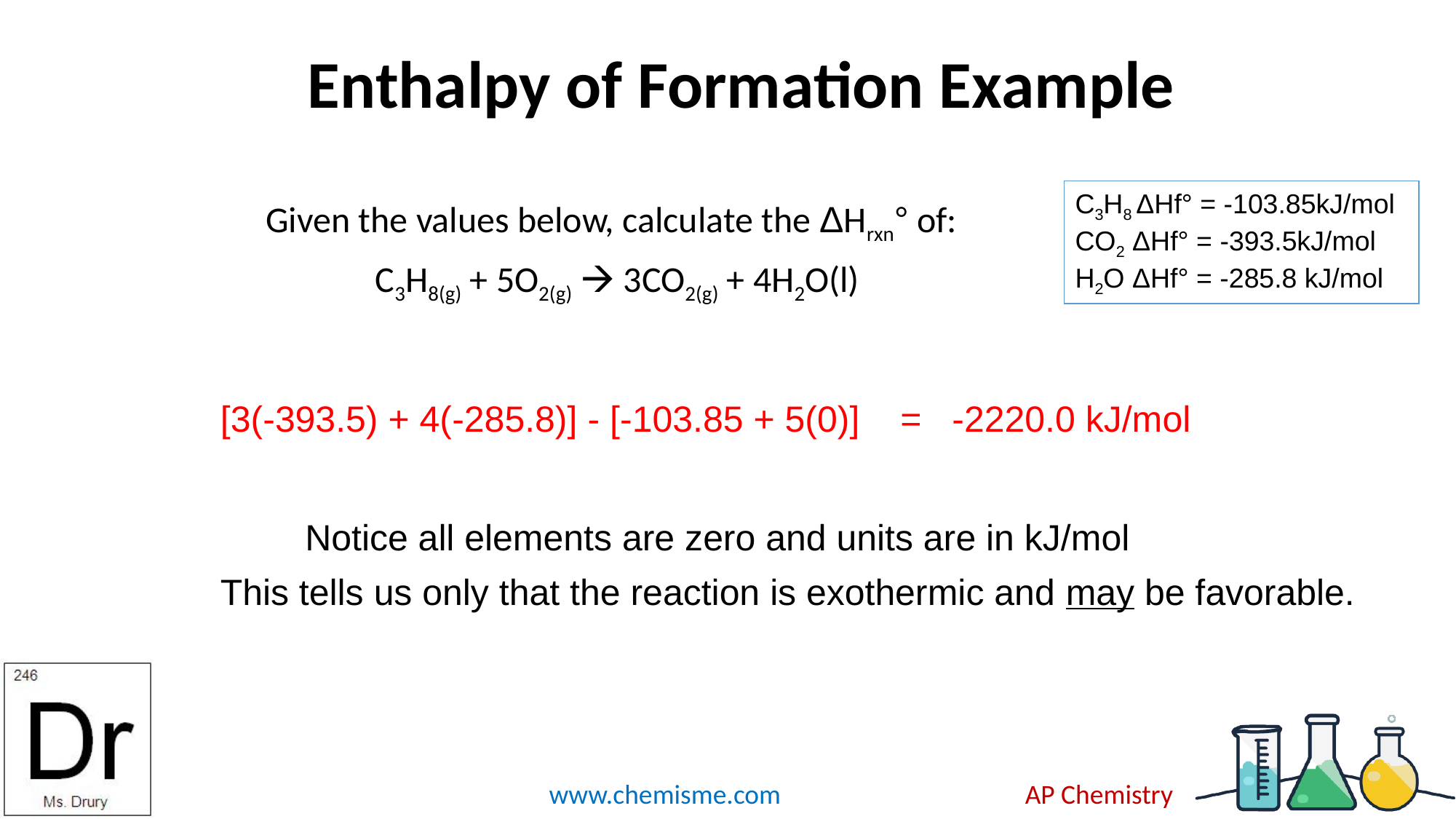

# Enthalpy of Formation Example
C3H8 ΔHf° = -103.85kJ/mol
CO2 ΔHf° = -393.5kJ/mol
H2O ΔHf° = -285.8 kJ/mol
Given the values below, calculate the ΔHrxn° of:
	C3H8(g) + 5O2(g) 🡪 3CO2(g) + 4H2O(l)
[3(-393.5) + 4(-285.8)] - [-103.85 + 5(0)]    =   -2220.0 kJ/mol
Notice all elements are zero and units are in kJ/mol
This tells us only that the reaction is exothermic and may be favorable.